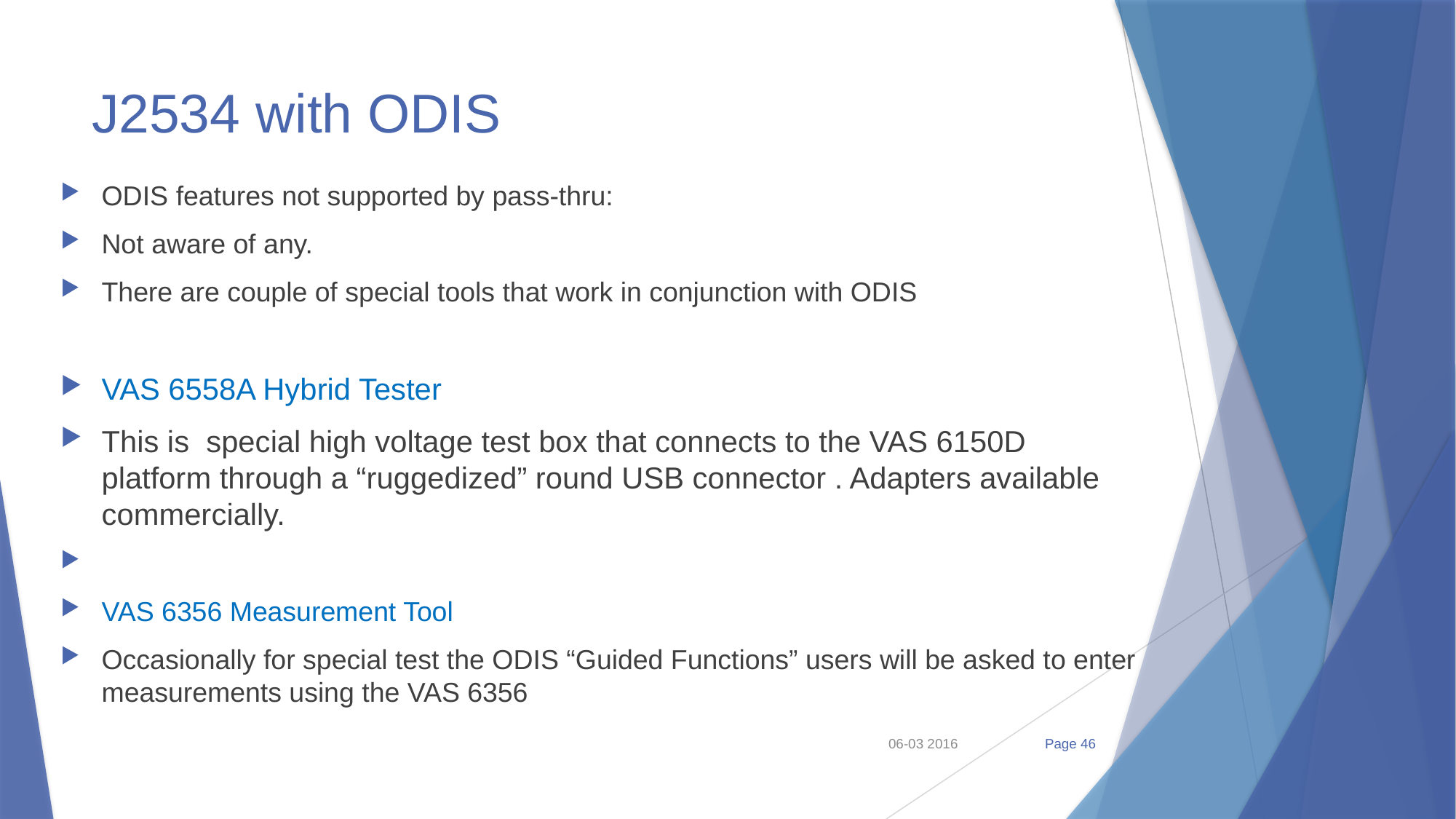

# J2534 with ODIS
ODIS features not supported by pass-thru:
Not aware of any.
There are couple of special tools that work in conjunction with ODIS

VAS 6558A Hybrid Tester
This is  special high voltage test box that connects to the VAS 6150D platform through a “ruggedized” round USB connector . Adapters available commercially.

VAS 6356 Measurement Tool
Occasionally for special test the ODIS “Guided Functions” users will be asked to enter measurements using the VAS 6356

Page 46
06-03 2016